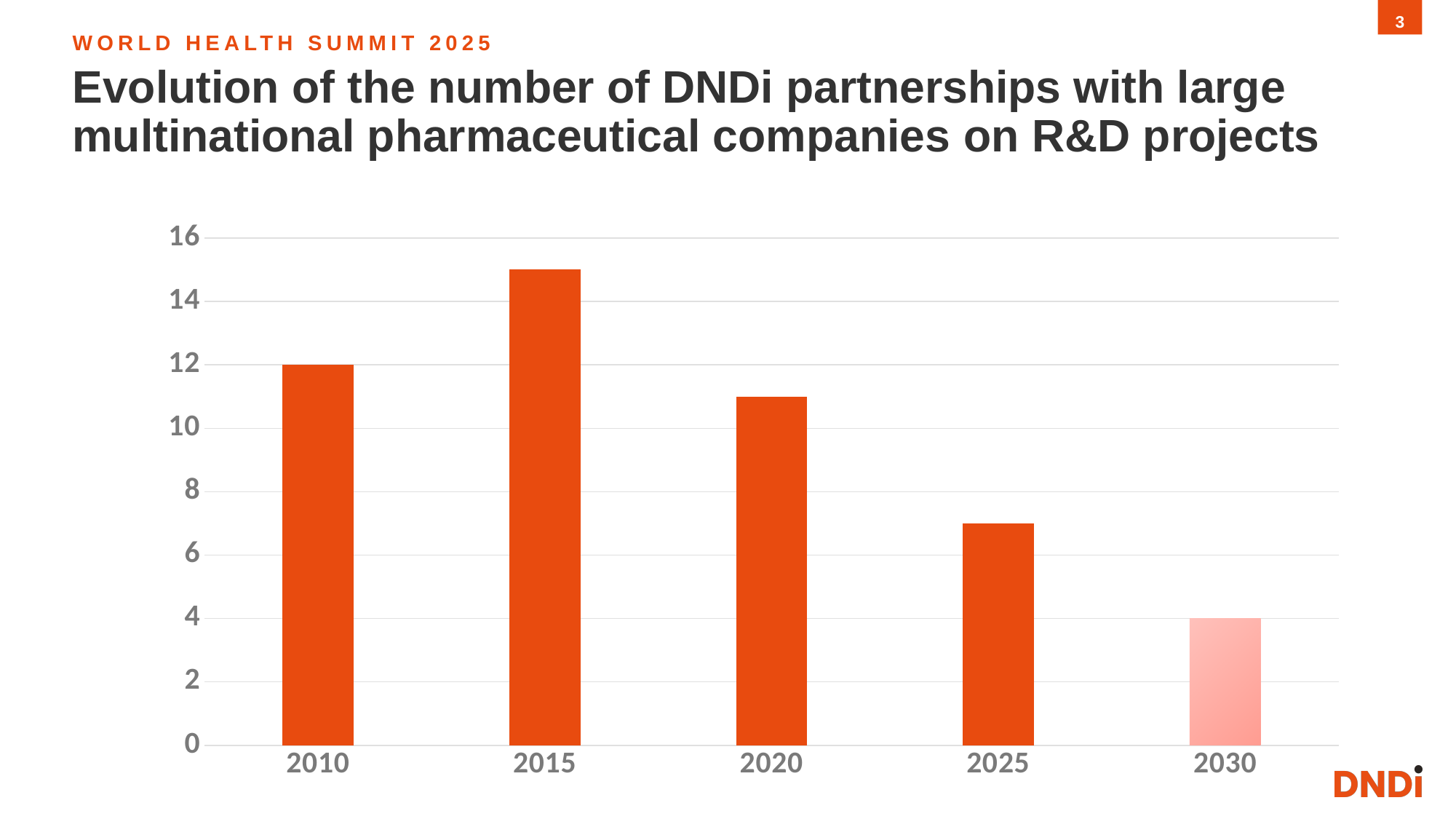

World Health Summit 2025
Evolution of the number of DNDi partnerships with large multinational pharmaceutical companies on R&D projects

### Chart

| Category | DNDi big pharma partners |
|---|---|
| 2010 | 12.0 |
| 2015 | 15.0 |
| 2020 | 11.0 |
| 2025 | 7.0 |
| 2030 | 4.0 |